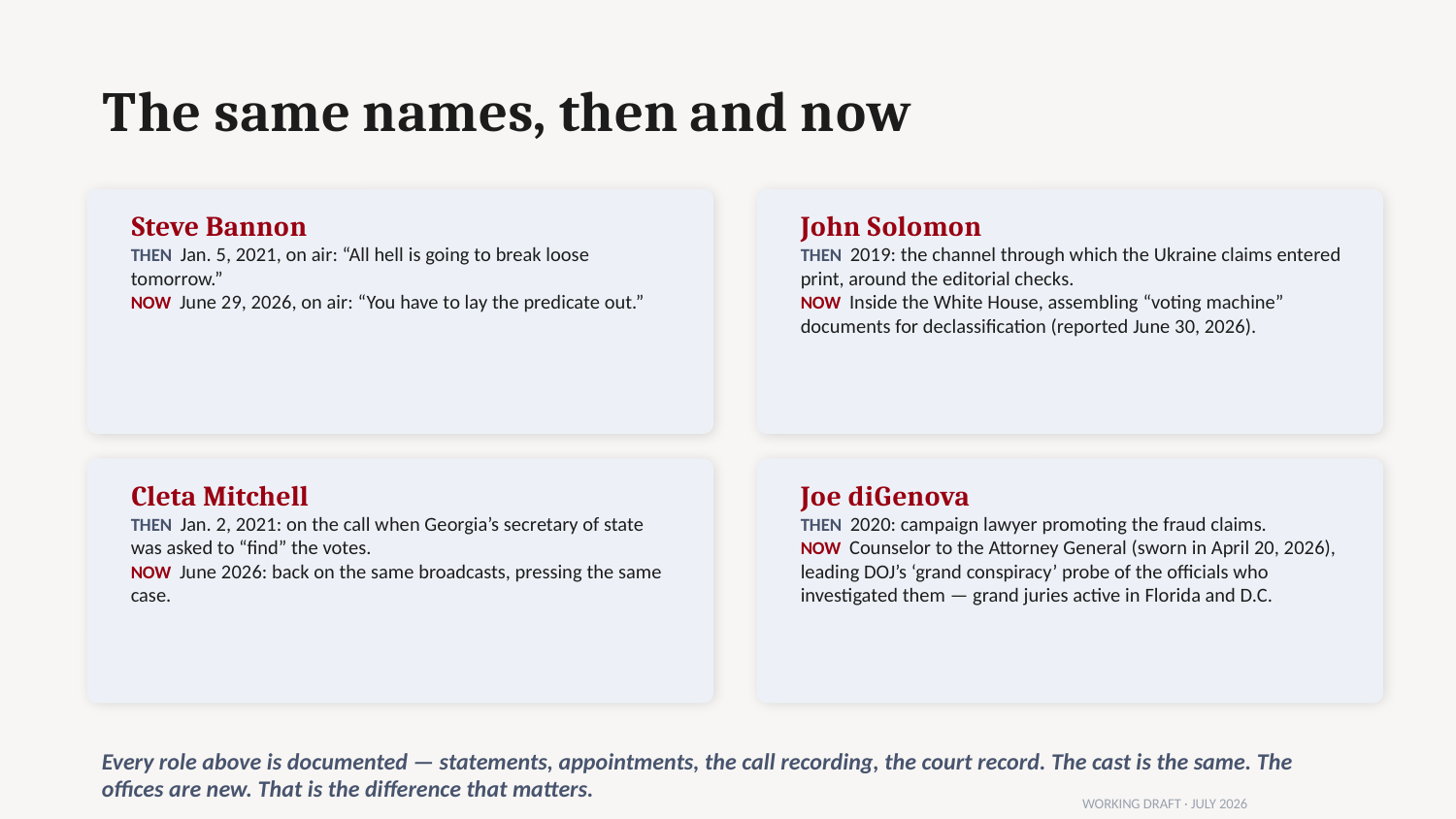

The same names, then and now

Steve Bannon
THEN  Jan. 5, 2021, on air: “All hell is going to break loose tomorrow.”
NOW  June 29, 2026, on air: “You have to lay the predicate out.”
John Solomon
THEN  2019: the channel through which the Ukraine claims entered print, around the editorial checks.
NOW  Inside the White House, assembling “voting machine” documents for declassification (reported June 30, 2026).

Cleta Mitchell
THEN  Jan. 2, 2021: on the call when Georgia’s secretary of state was asked to “find” the votes.
NOW  June 2026: back on the same broadcasts, pressing the same case.
Joe diGenova
THEN  2020: campaign lawyer promoting the fraud claims.
NOW  Counselor to the Attorney General (sworn in April 20, 2026), leading DOJ’s ‘grand conspiracy’ probe of the officials who investigated them — grand juries active in Florida and D.C.
Every role above is documented — statements, appointments, the call recording, the court record. The cast is the same. The offices are new. That is the difference that matters.
WORKING DRAFT · JULY 2026